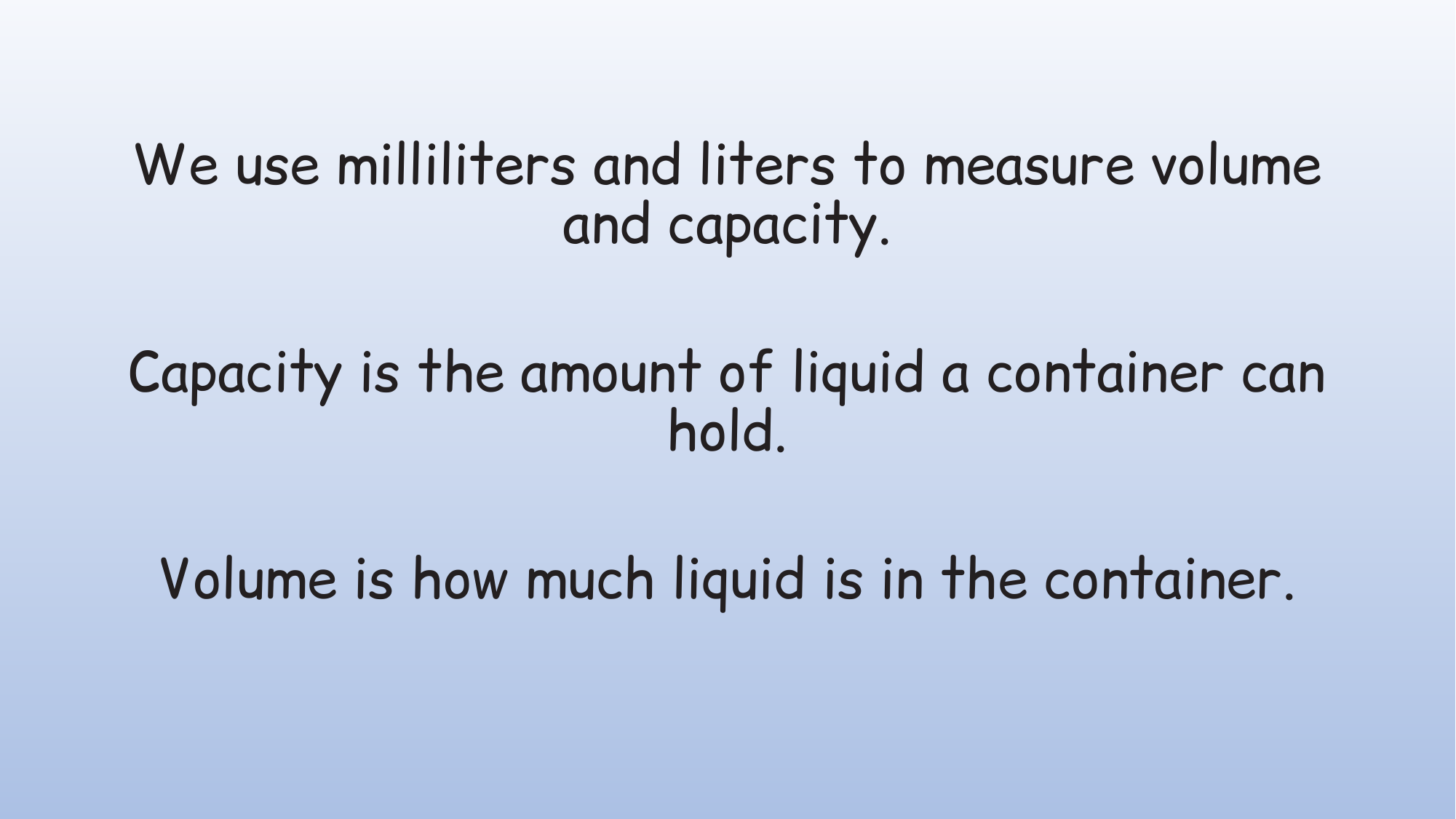

We use milliliters and liters to measure volume and capacity.

Capacity is the amount of liquid a container can hold.

Volume is how much liquid is in the container.